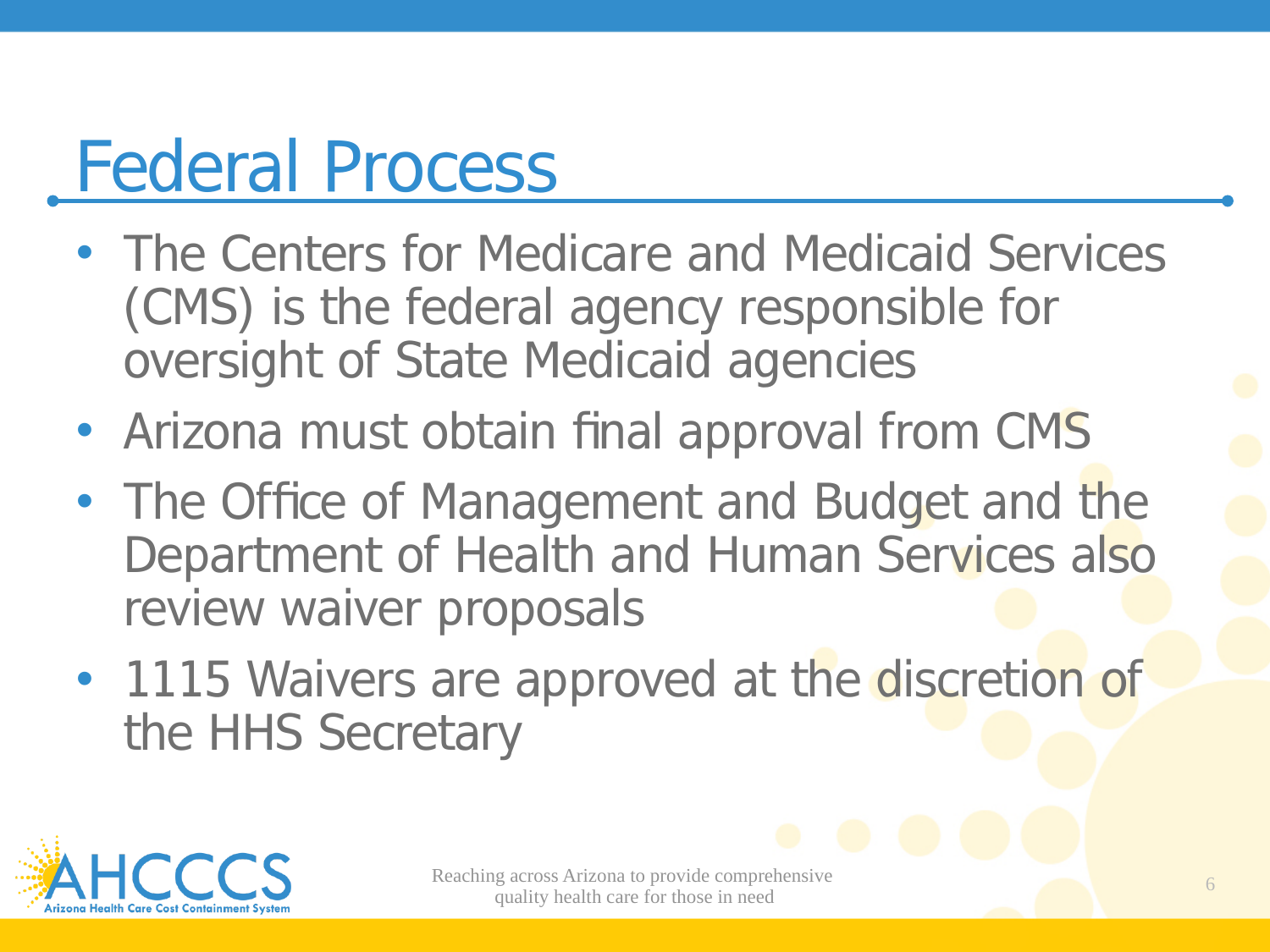

# Federal Process
The Centers for Medicare and Medicaid Services (CMS) is the federal agency responsible for oversight of State Medicaid agencies
Arizona must obtain final approval from CMS
The Office of Management and Budget and the Department of Health and Human Services also review waiver proposals
1115 Waivers are approved at the discretion of the HHS Secretary

Reaching across Arizona to provide comprehensive
quality health care for those in need
6